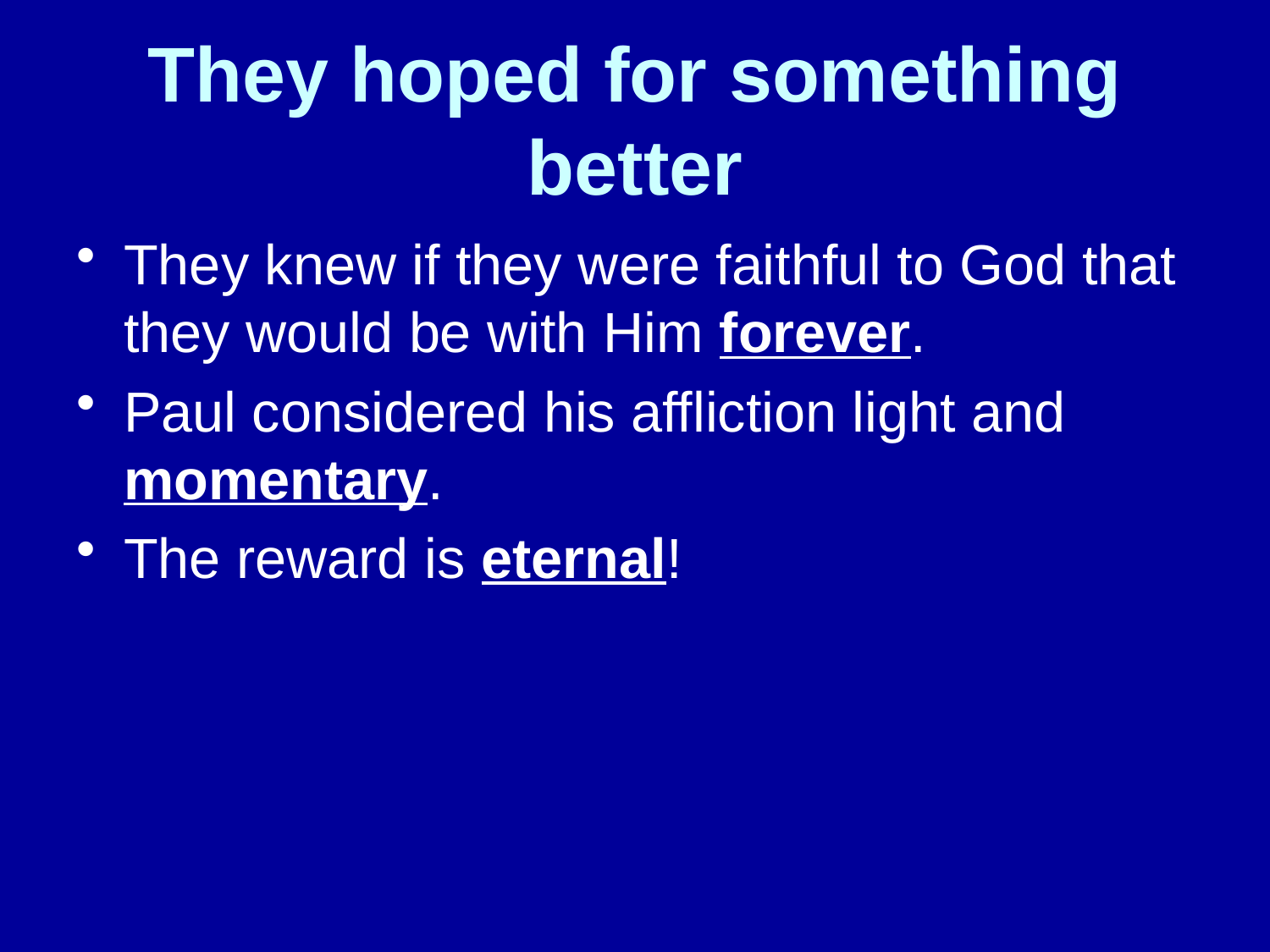

# They hoped for something better
They knew if they were faithful to God that they would be with Him forever.
Paul considered his affliction light and momentary.
The reward is eternal!